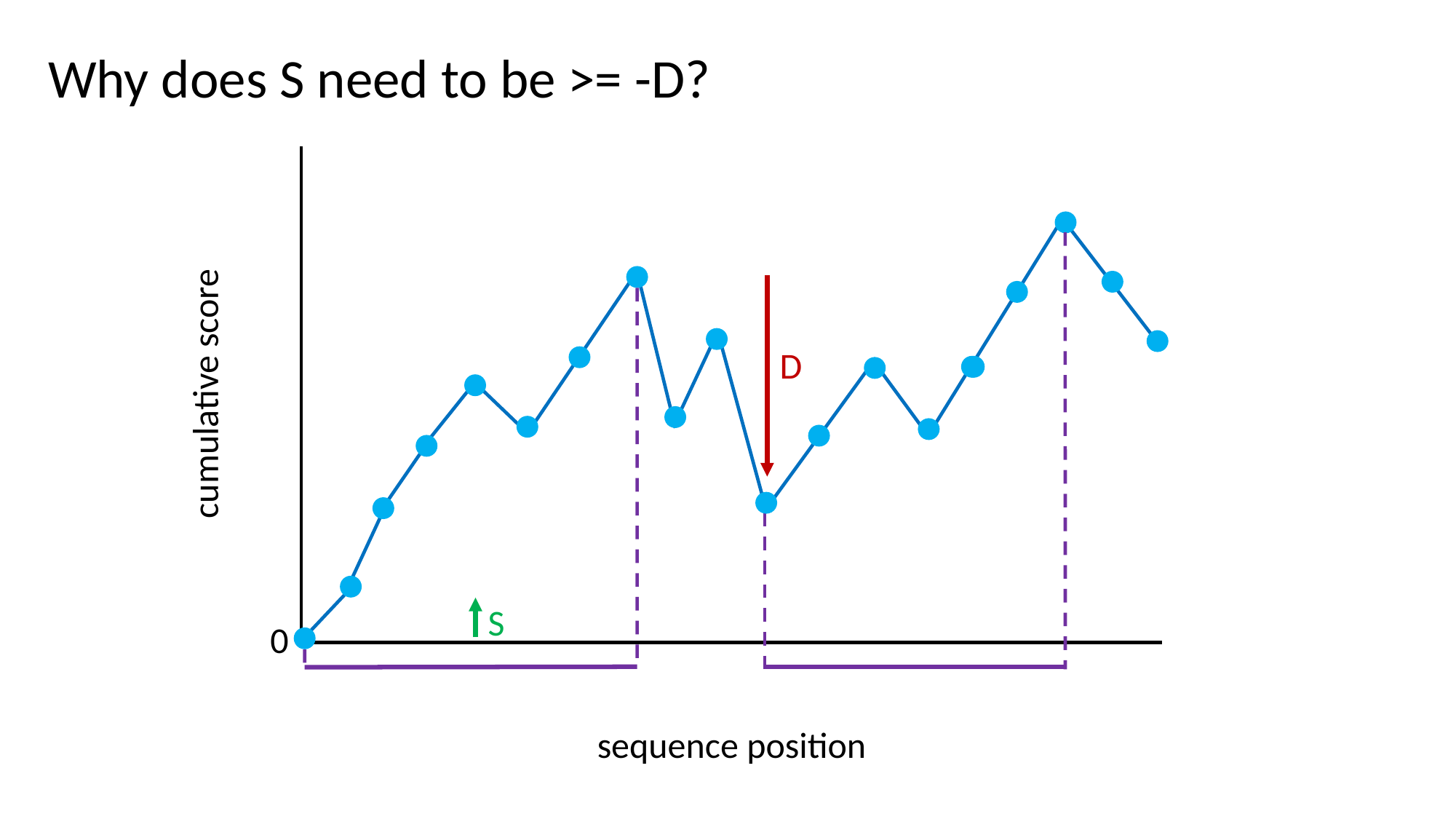

Why does S need to be >= -D?

D

cumulative score

S
0

sequence position